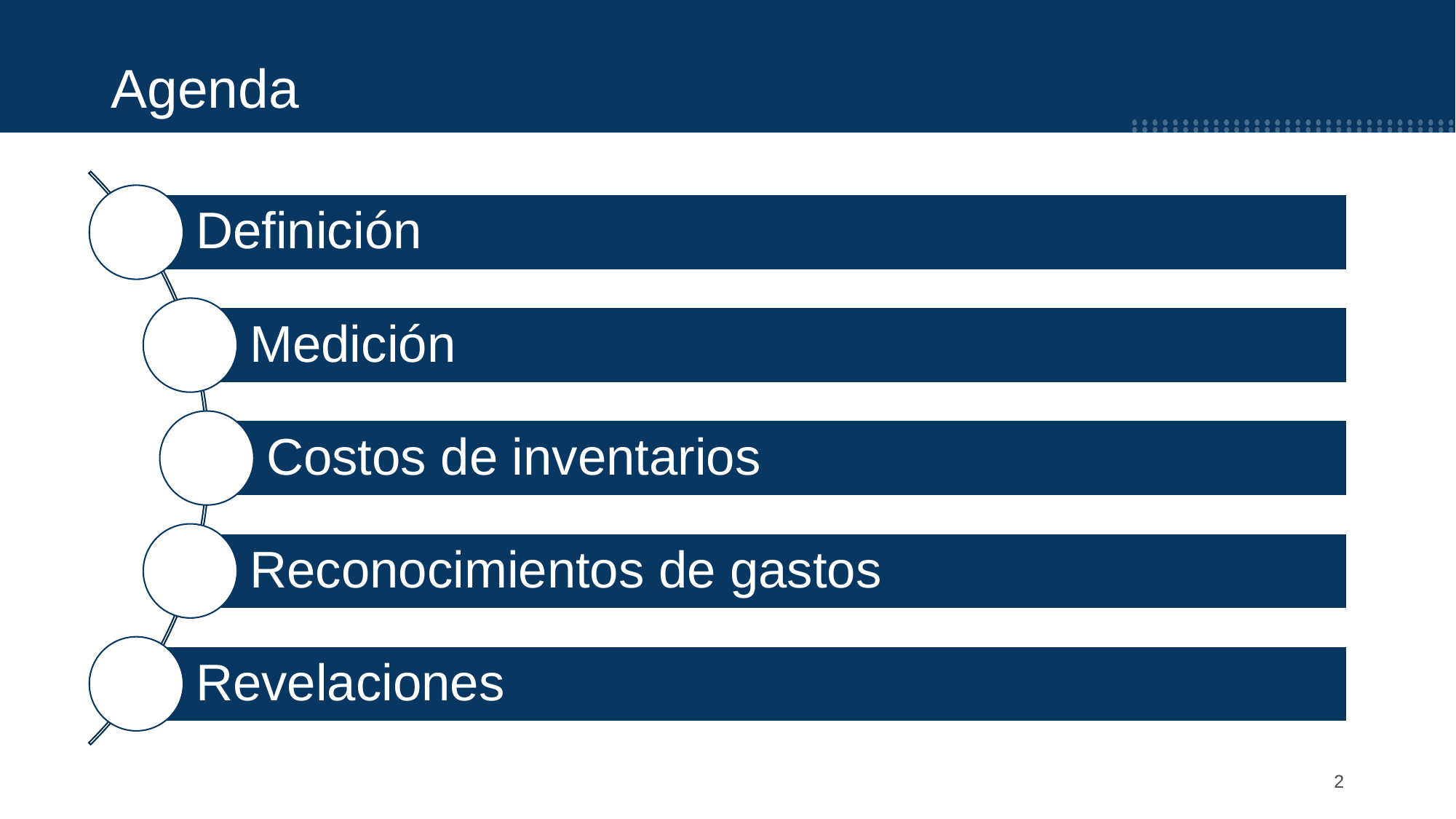

Agenda
Definición
Medición
Costos de inventarios
Reconocimientos de gastos
Revelaciones
2